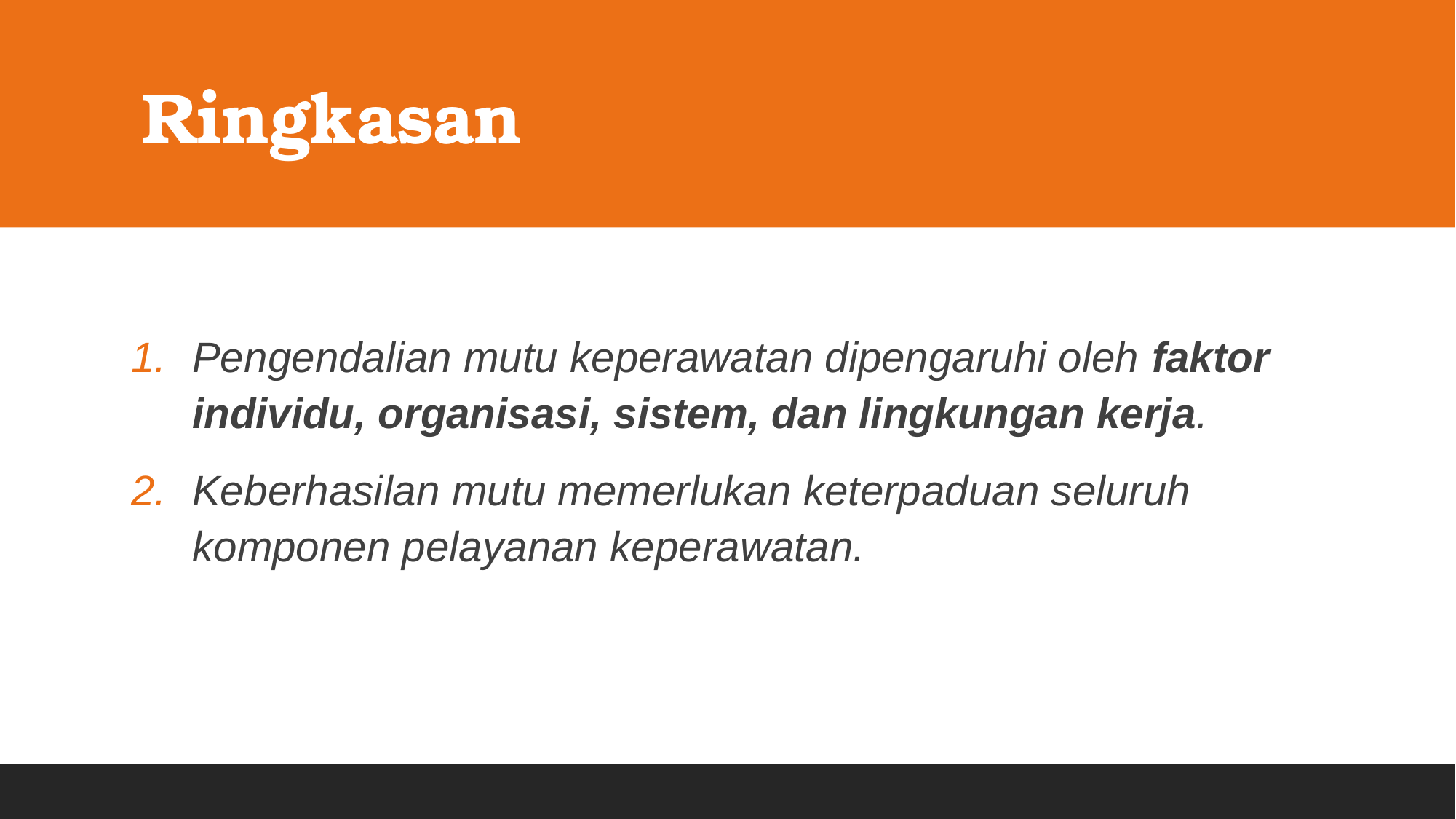

# Ringkasan
Pengendalian mutu keperawatan dipengaruhi oleh faktor individu, organisasi, sistem, dan lingkungan kerja.
Keberhasilan mutu memerlukan keterpaduan seluruh komponen pelayanan keperawatan.